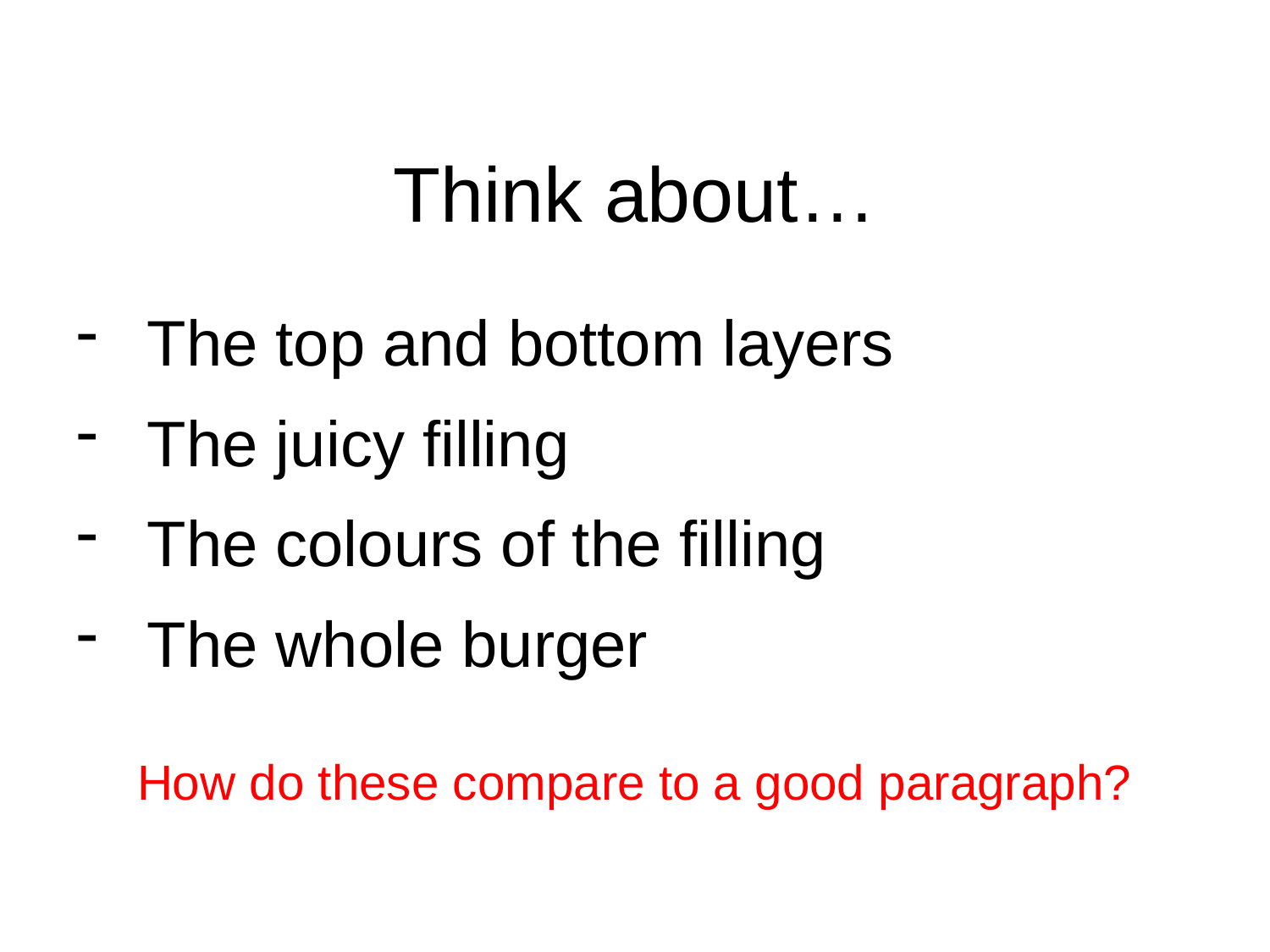

# Think about…
The top and bottom layers
The juicy filling
The colours of the filling
The whole burger
How do these compare to a good paragraph?